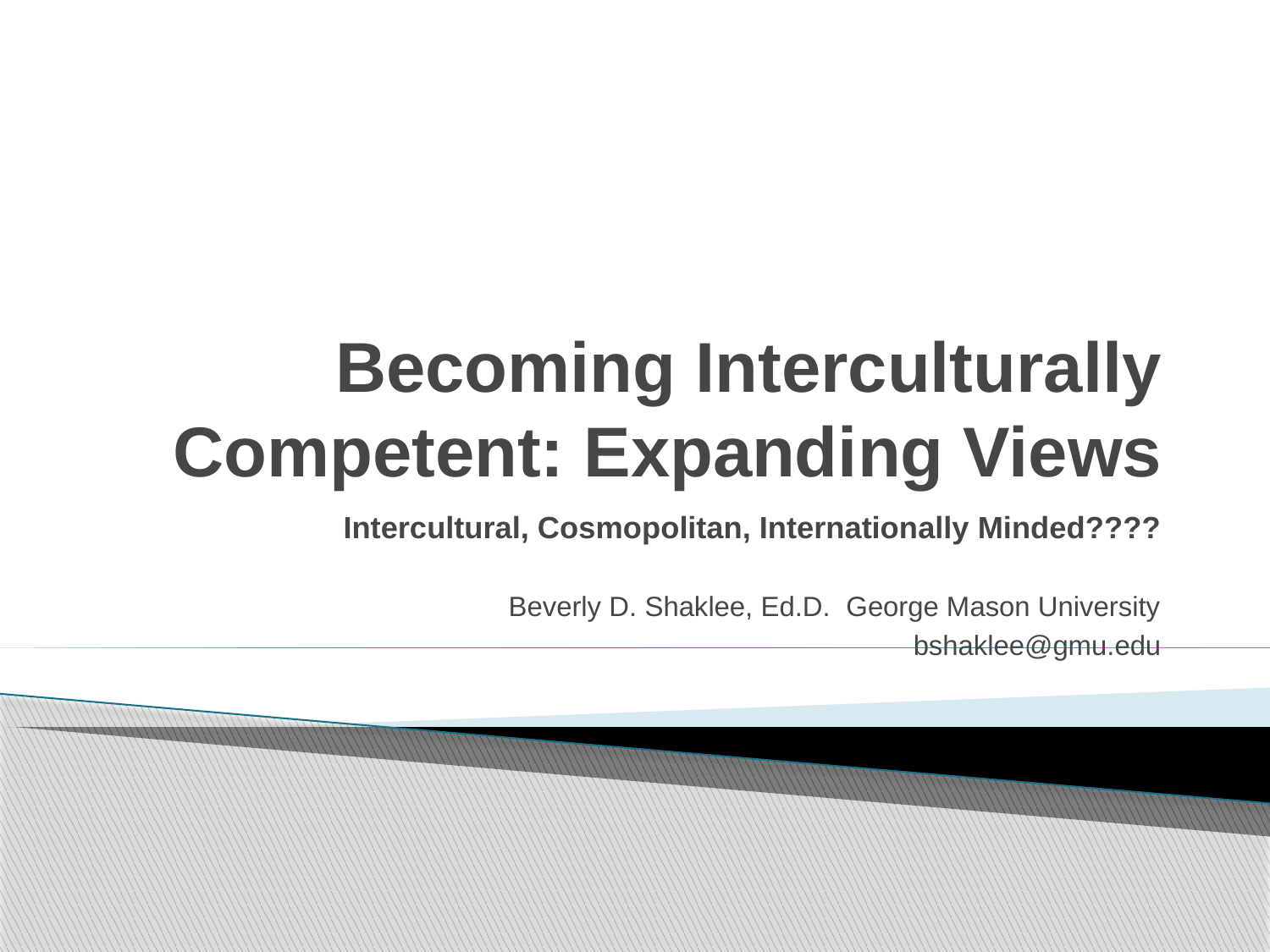

# Becoming Interculturally Competent: Expanding Views
Intercultural, Cosmopolitan, Internationally Minded????

Beverly D. Shaklee, Ed.D.  George Mason University
bshaklee@gmu.edu